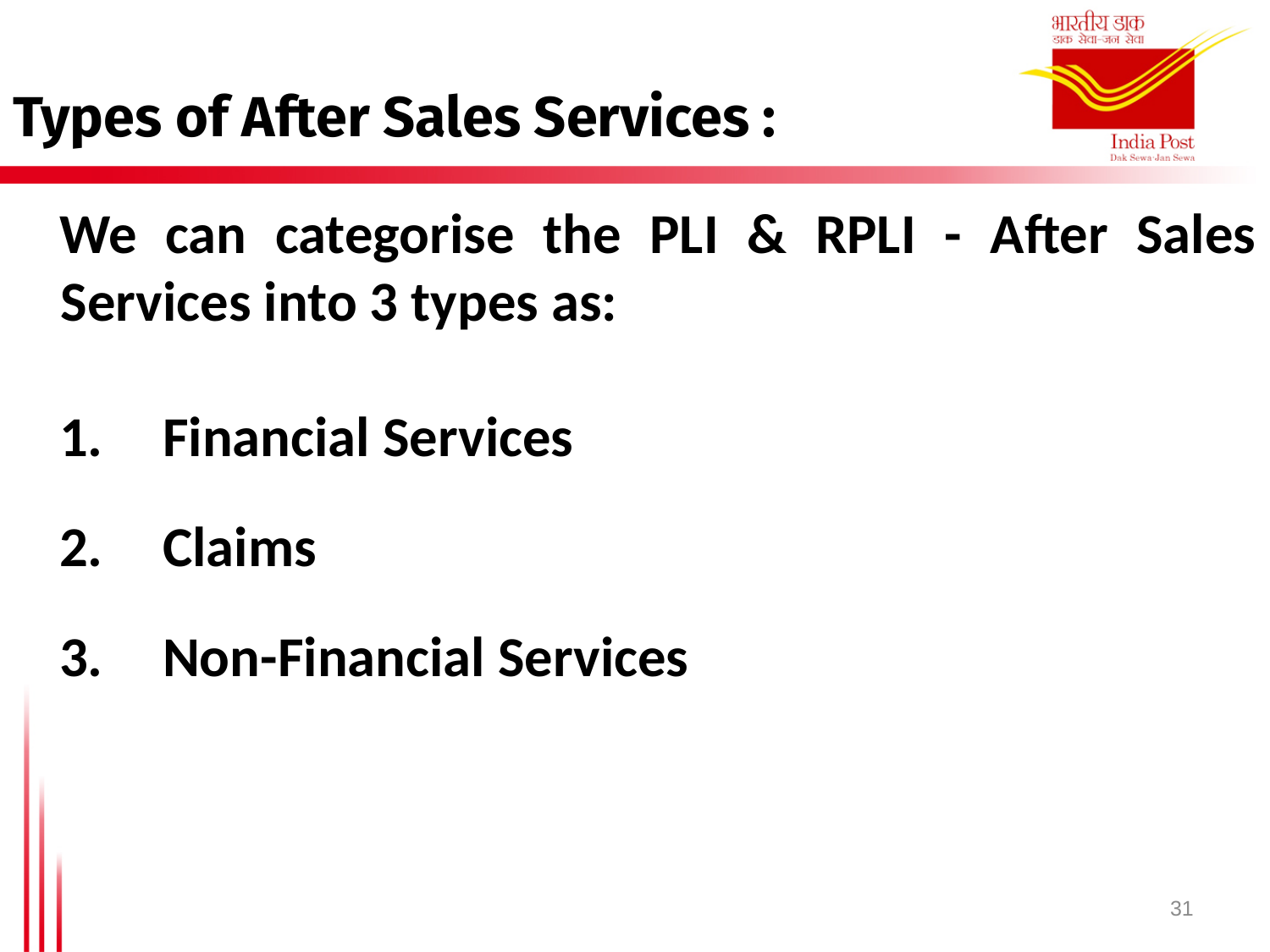

Types of After Sales Services :
We can categorise the PLI & RPLI - After Sales Services into 3 types as:

Financial Services

2.	Claims

3.	Non-Financial Services

31